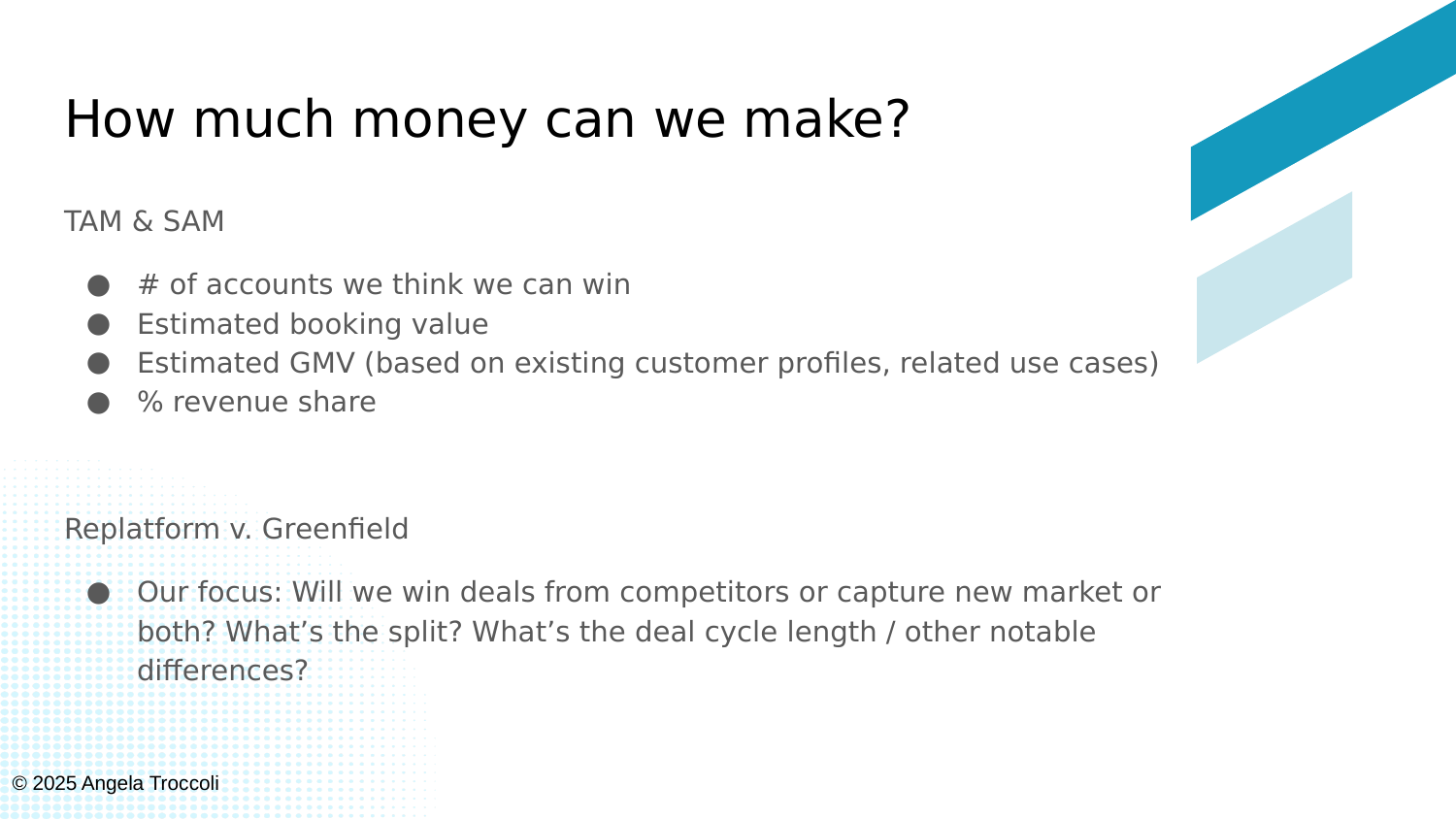

# How much money can we make?
TAM & SAM
# of accounts we think we can win
Estimated booking value
Estimated GMV (based on existing customer profiles, related use cases)
% revenue share

Replatform v. Greenfield
Our focus: Will we win deals from competitors or capture new market or both? What’s the split? What’s the deal cycle length / other notable differences?